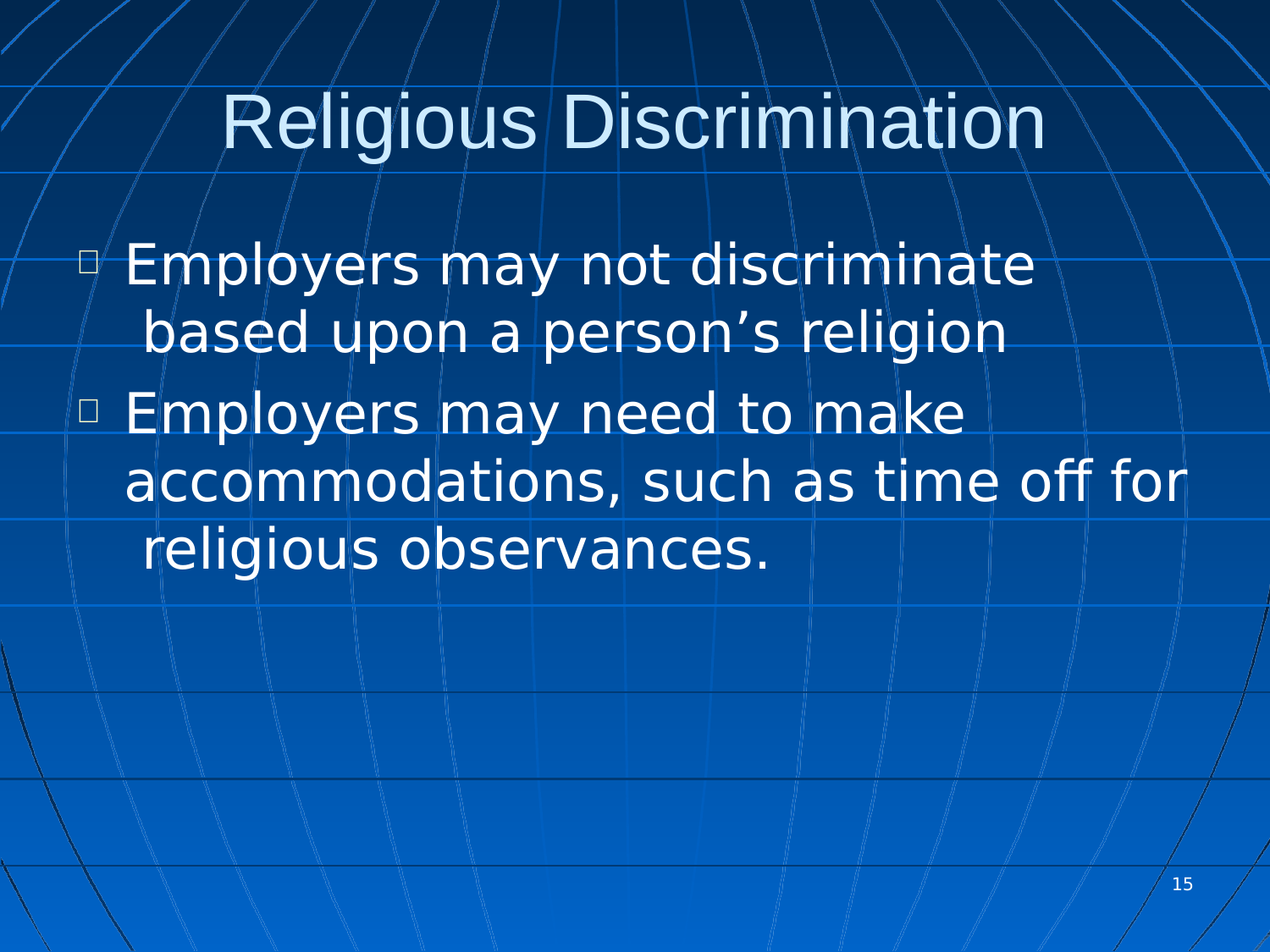

# Religious Discrimination
Employers may not discriminate  based upon a person’s religion
Employers may need to make  accommodations, such as time off for  religious observances.
15